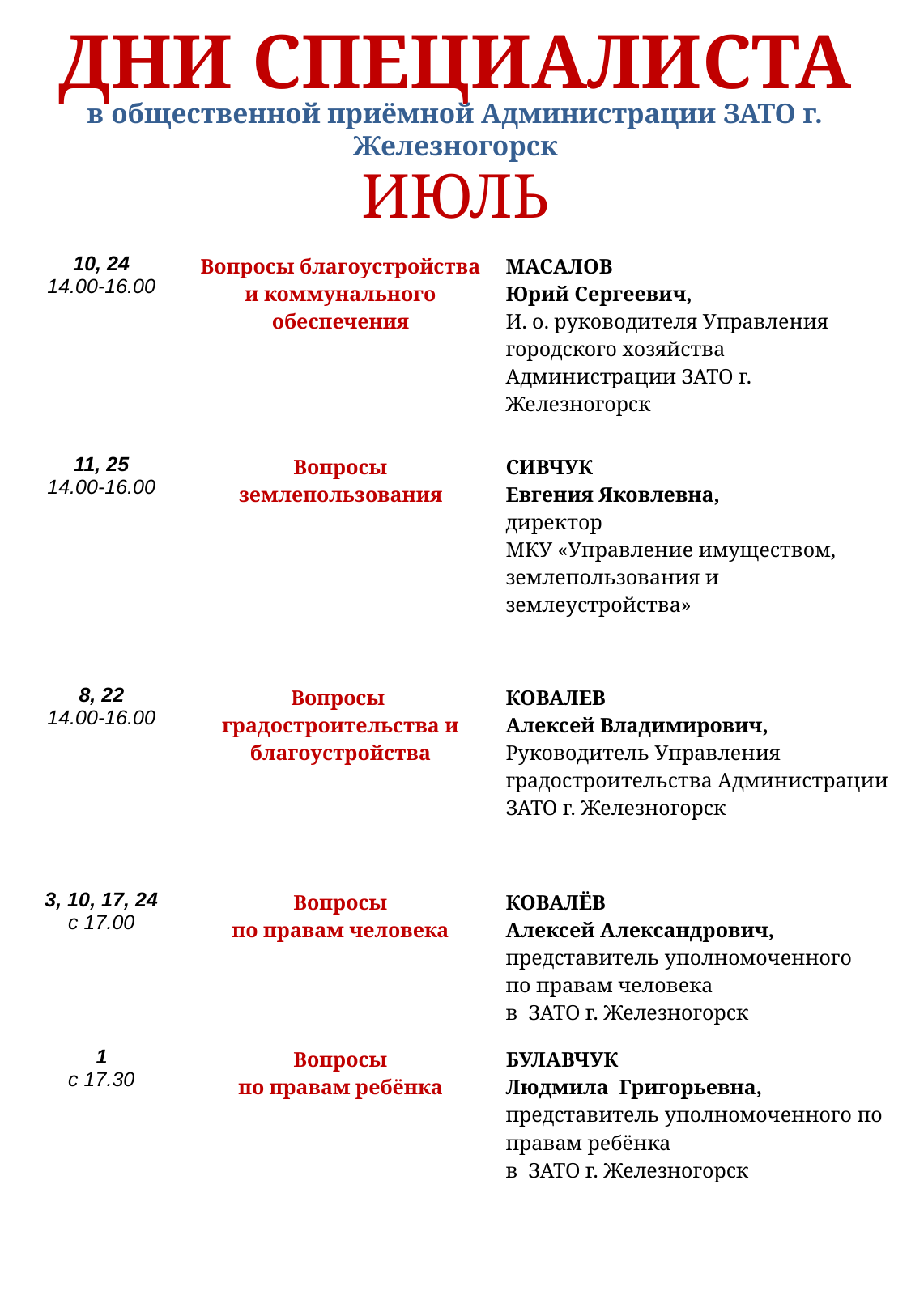

ДНИ СПЕЦИАЛИСТА
в общественной приёмной Администрации ЗАТО г. Железногорск
ИЮЛЬ
| 10, 24 14.00-16.00 | Вопросы благоустройства и коммунального обеспечения | МАСАЛОВ Юрий Сергеевич, И. о. руководителя Управления городского хозяйства Администрации ЗАТО г. Железногорск |
| --- | --- | --- |
| 11, 25 14.00-16.00 | Вопросы землепользования | СИВЧУК Евгения Яковлевна, директор МКУ «Управление имуществом, землепользования и землеустройства» |
| 8, 22 14.00-16.00 | Вопросы градостроительства и благоустройства | КОВАЛЕВ Алексей Владимирович, Руководитель Управления градостроительства Администрации ЗАТО г. Железногорск |
| 3, 10, 17, 24 с 17.00 | Вопросы по правам человека | КОВАЛЁВ Алексей Александрович, представитель уполномоченного по правам человека в ЗАТО г. Железногорск |
| 1 с 17.30 | Вопросы по правам ребёнка | БУЛАВЧУК Людмила Григорьевна, представитель уполномоченного по правам ребёнка в ЗАТО г. Железногорск |